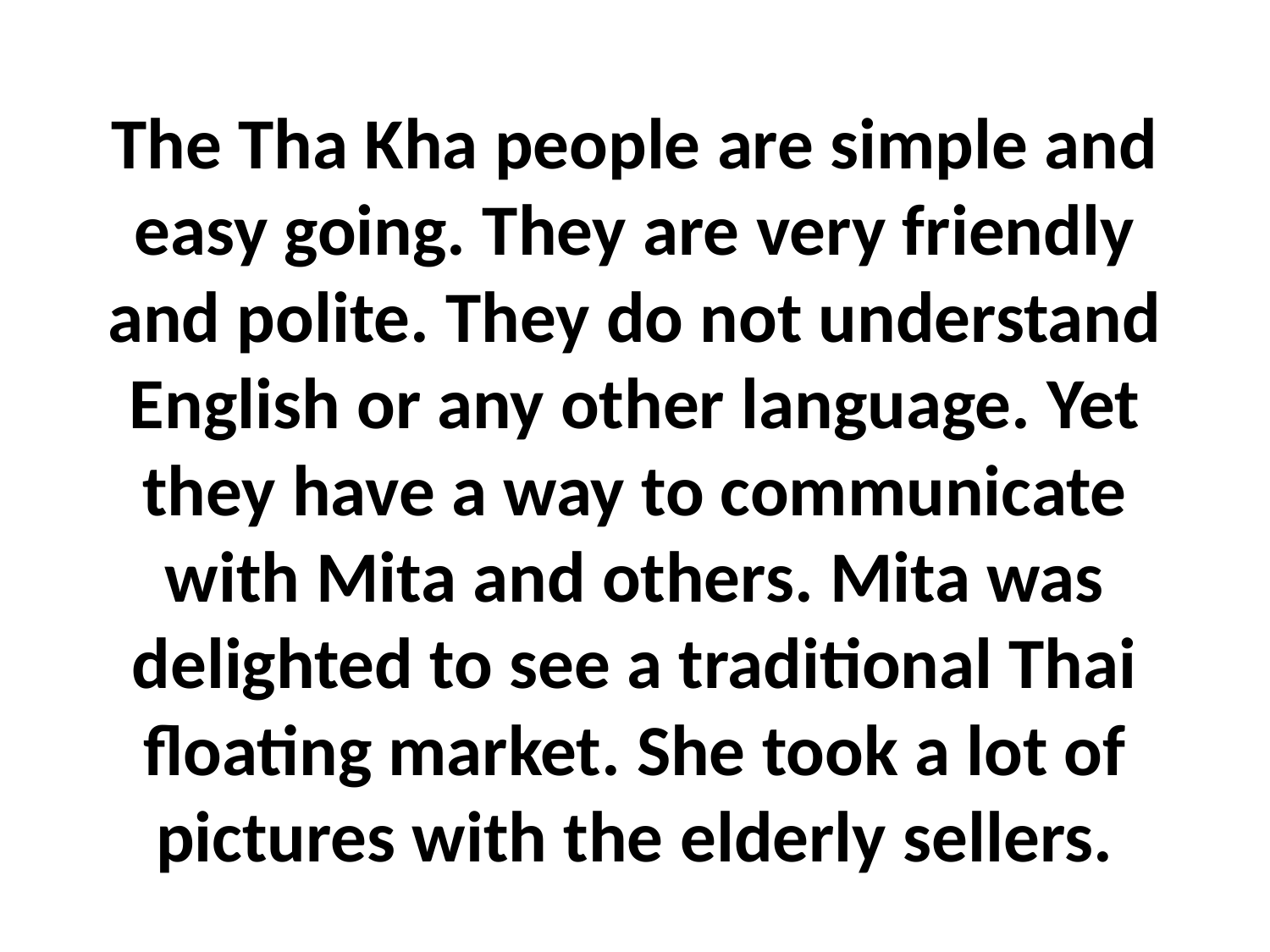

# The Tha Kha people are simple and easy going. They are very friendly and polite. They do not understand English or any other language. Yet they have a way to communicate with Mita and others. Mita was delighted to see a traditional Thai floating market. She took a lot of pictures with the elderly sellers.